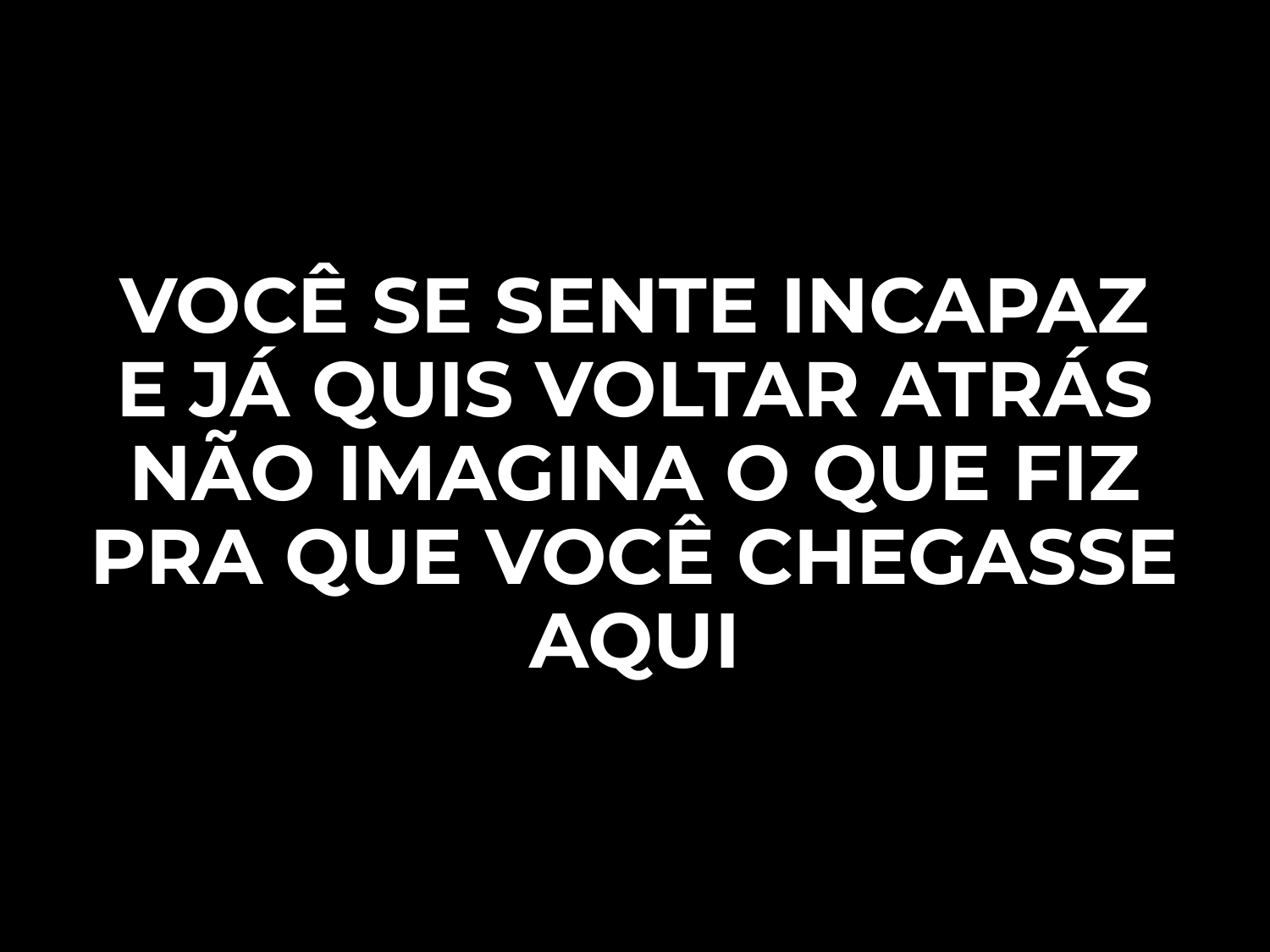

VOCÊ SE SENTE INCAPAZ
E JÁ QUIS VOLTAR ATRÁS
NÃO IMAGINA O QUE FIZ
PRA QUE VOCÊ CHEGASSE AQUI